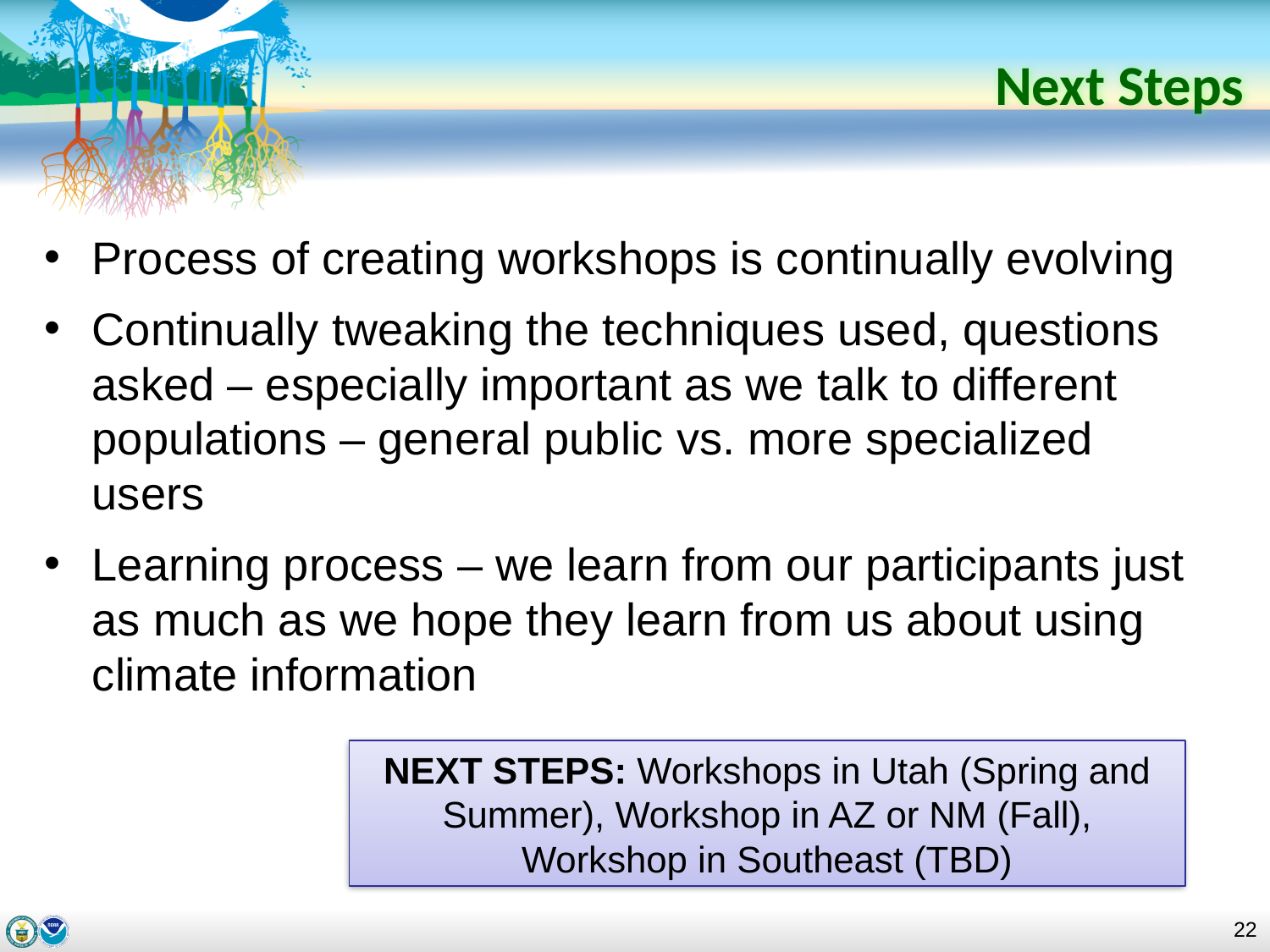

# Next Steps
Process of creating workshops is continually evolving
Continually tweaking the techniques used, questions asked – especially important as we talk to different populations – general public vs. more specialized users
Learning process – we learn from our participants just as much as we hope they learn from us about using climate information
NEXT STEPS: Workshops in Utah (Spring and Summer), Workshop in AZ or NM (Fall), Workshop in Southeast (TBD)
22